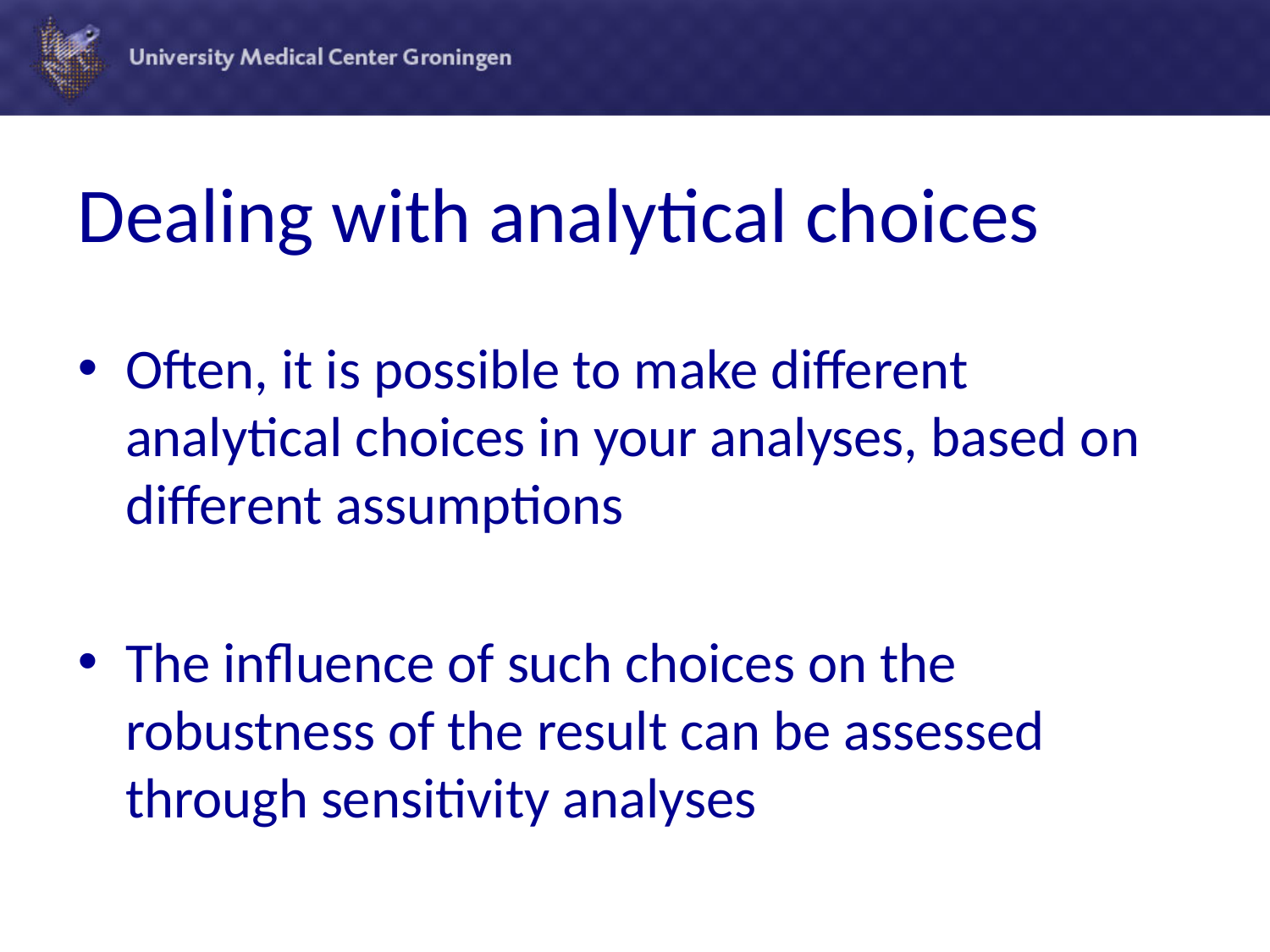

# Dealing with analytical choices
Often, it is possible to make different analytical choices in your analyses, based on different assumptions

The influence of such choices on the robustness of the result can be assessed through sensitivity analyses